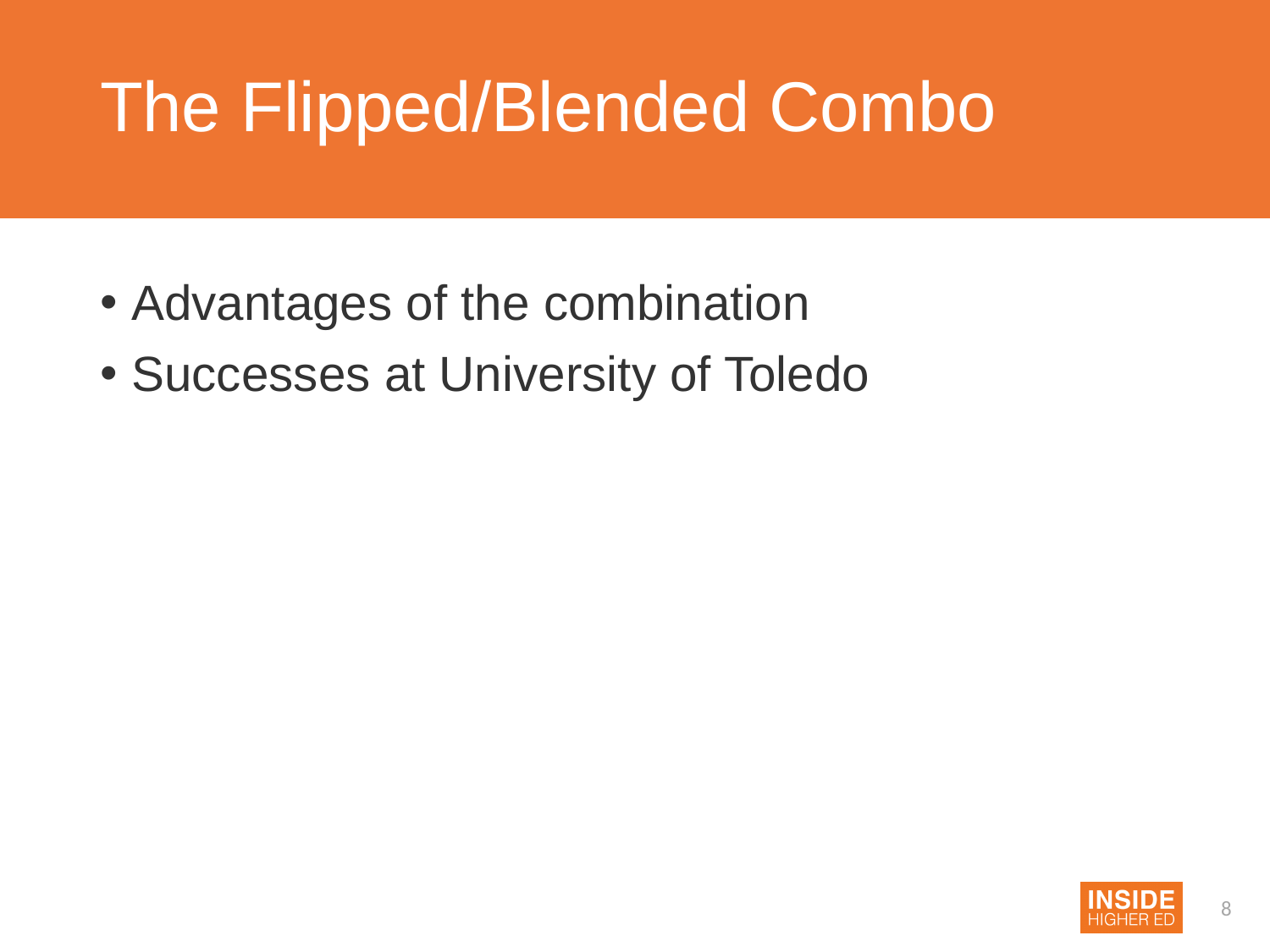

# The Flipped/Blended Combo
Advantages of the combination
Successes at University of Toledo